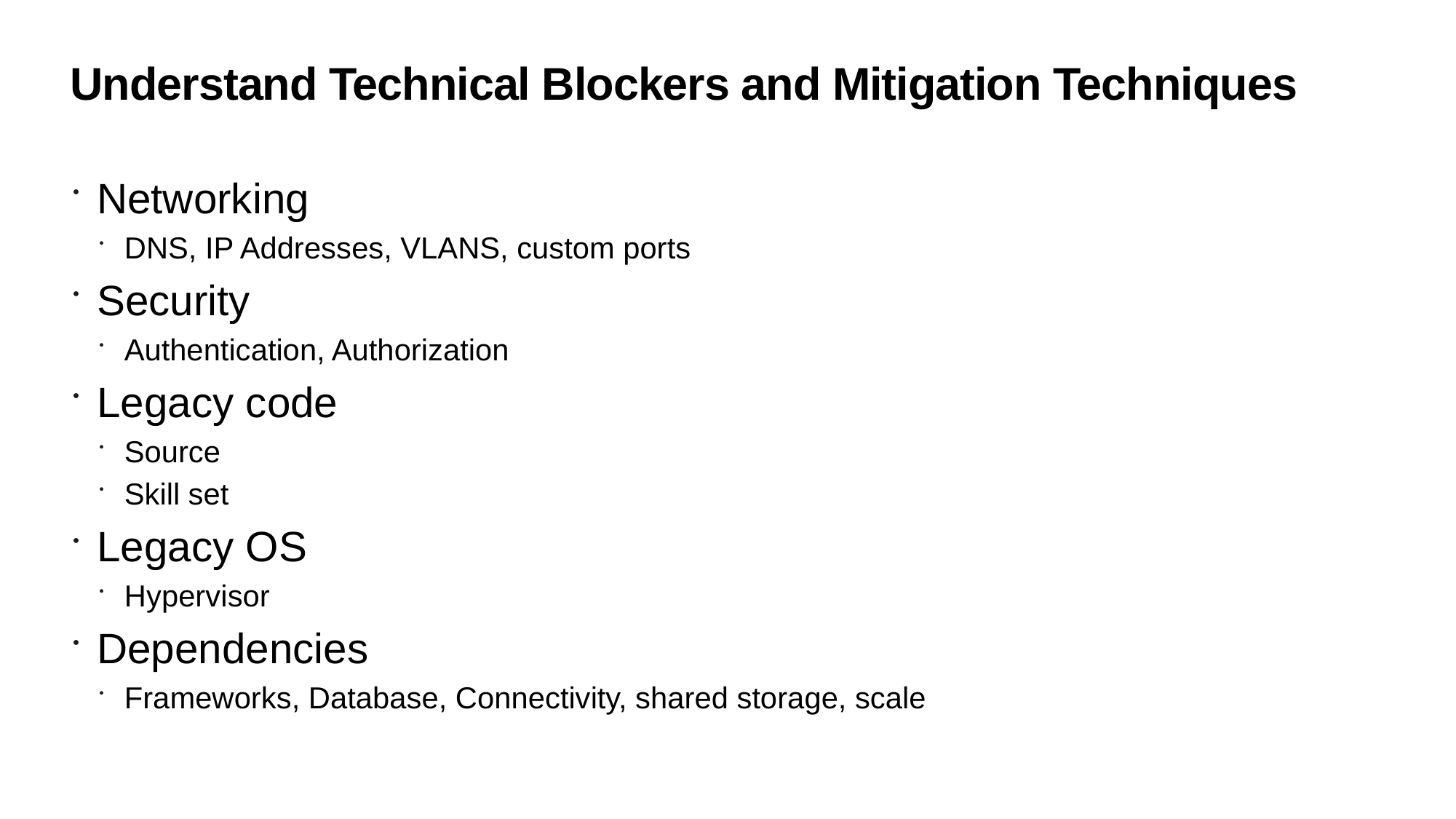

# Understand Technical Blockers and Mitigation Techniques
Networking
DNS, IP Addresses, VLANS, custom ports
Security
Authentication, Authorization
Legacy code
Source
Skill set
Legacy OS
Hypervisor
Dependencies
Frameworks, Database, Connectivity, shared storage, scale